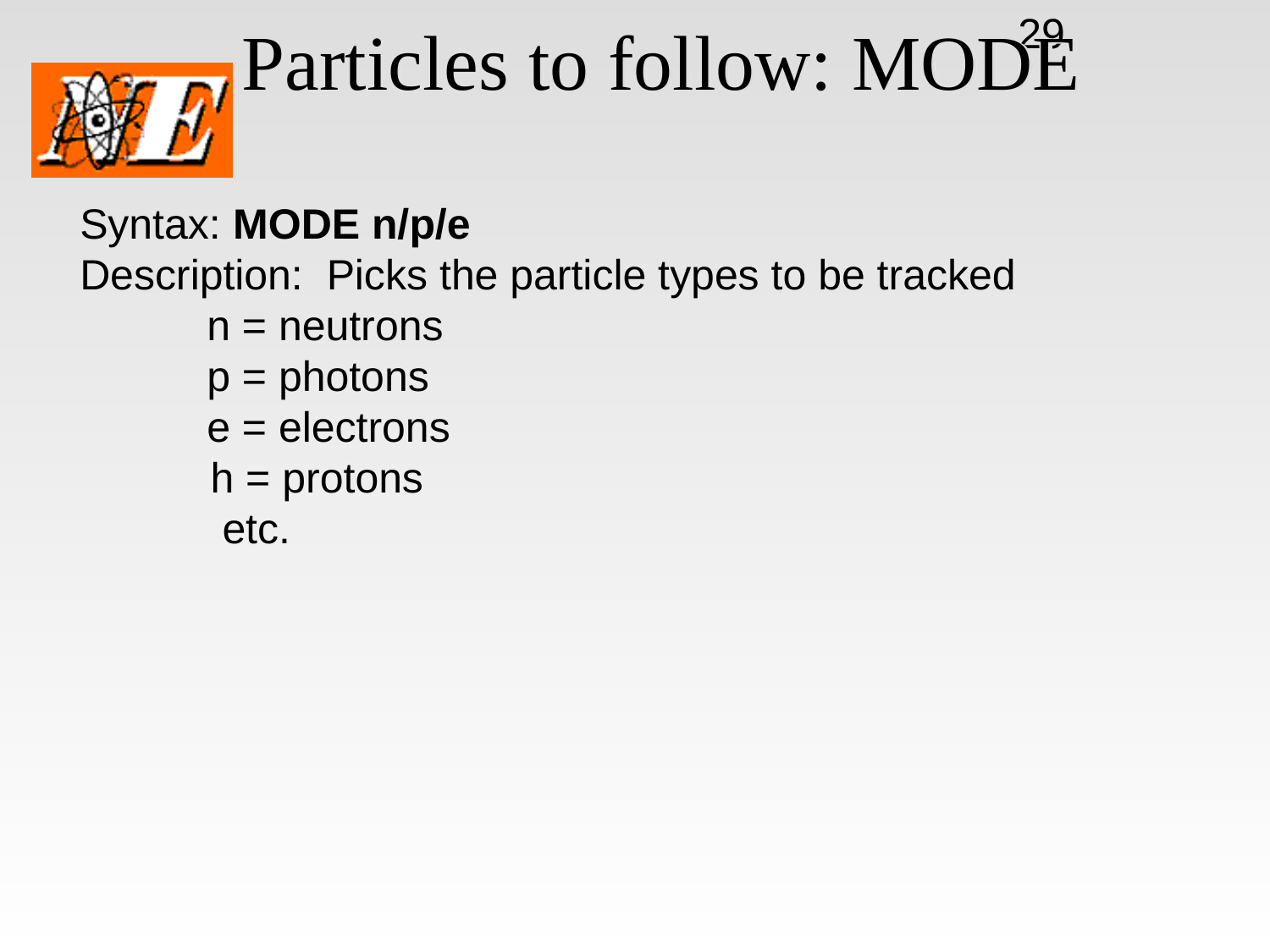

# Particles to follow: MODE
29
Syntax: MODE n/p/e
Description:  Picks the particle types to be tracked
	n = neutrons
	p = photons
	e = electrons
           h = protons
            etc.